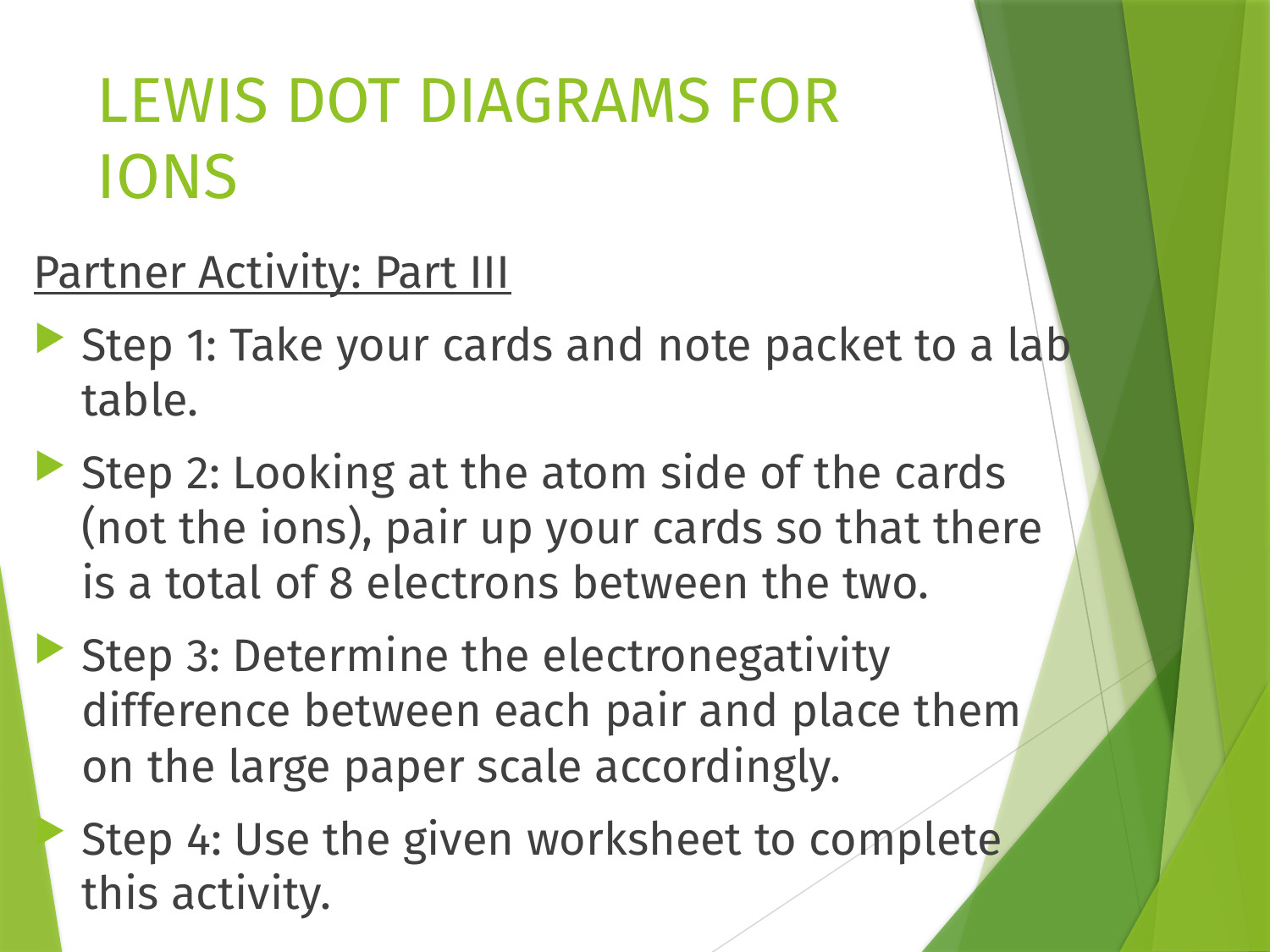

# LEWIS DOT DIAGRAMS FOR IONS
Partner Activity: Part III
Step 1: Take your cards and note packet to a lab table.
Step 2: Looking at the atom side of the cards (not the ions), pair up your cards so that there is a total of 8 electrons between the two.
Step 3: Determine the electronegativity difference between each pair and place them on the large paper scale accordingly.
Step 4: Use the given worksheet to complete this activity.